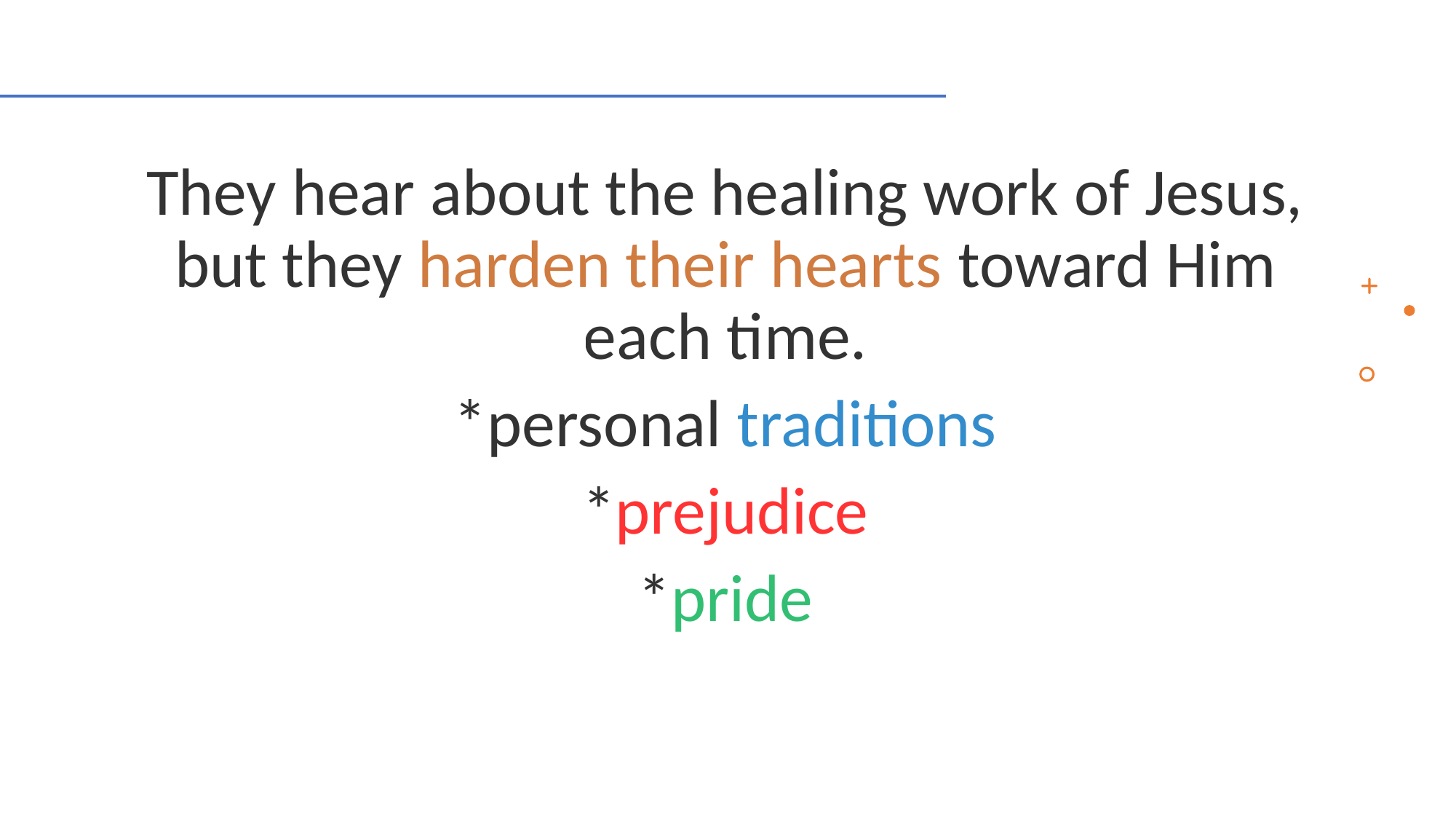

They hear about the healing work of Jesus, but they harden their hearts toward Him each time.
*personal traditions
*prejudice
*pride